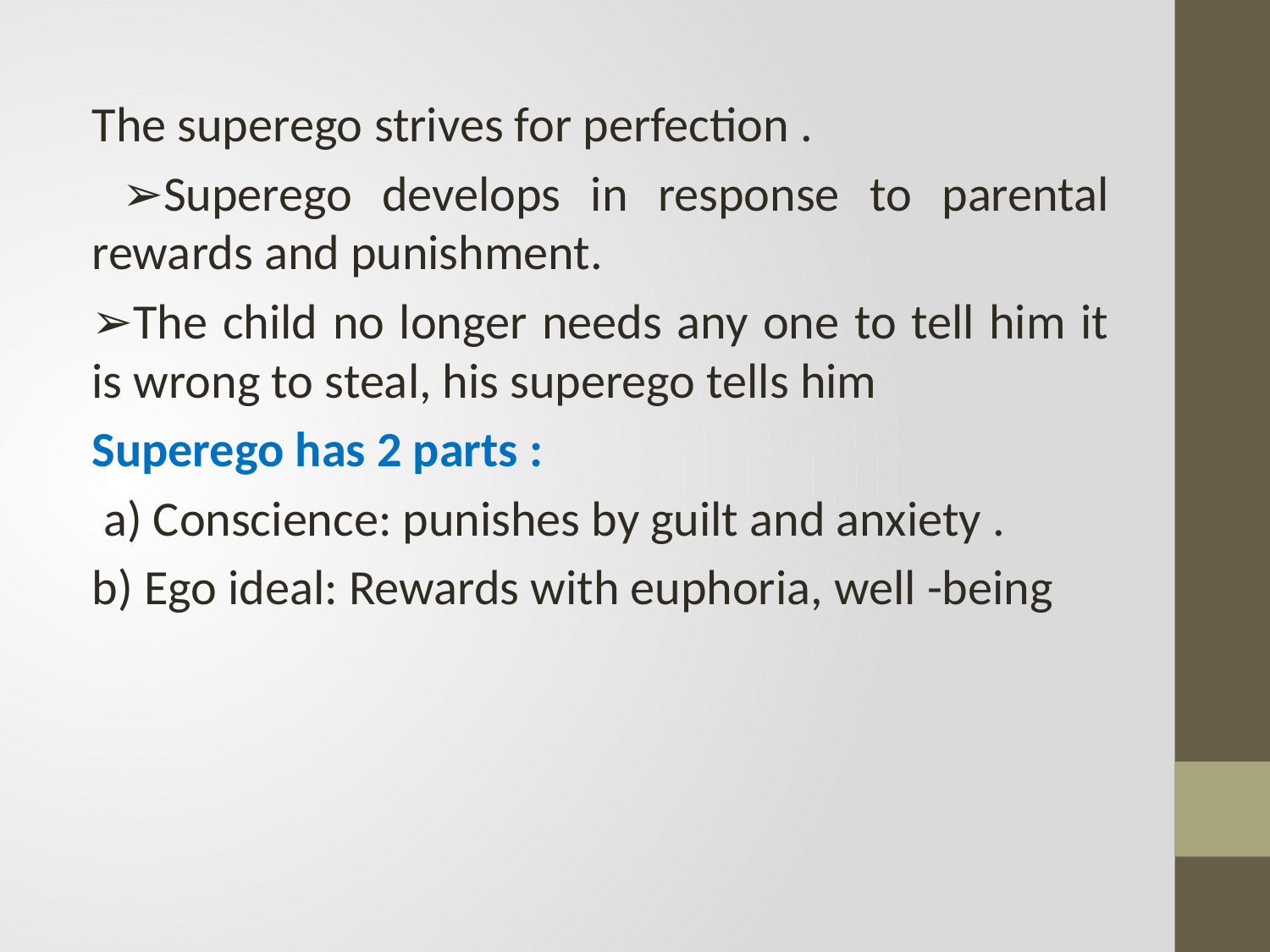

The superego strives for perfection .
 ➢Superego develops in response to parental rewards and punishment.
➢The child no longer needs any one to tell him it is wrong to steal, his superego tells him
Superego has 2 parts :
 a) Conscience: punishes by guilt and anxiety .
b) Ego ideal: Rewards with euphoria, well -being